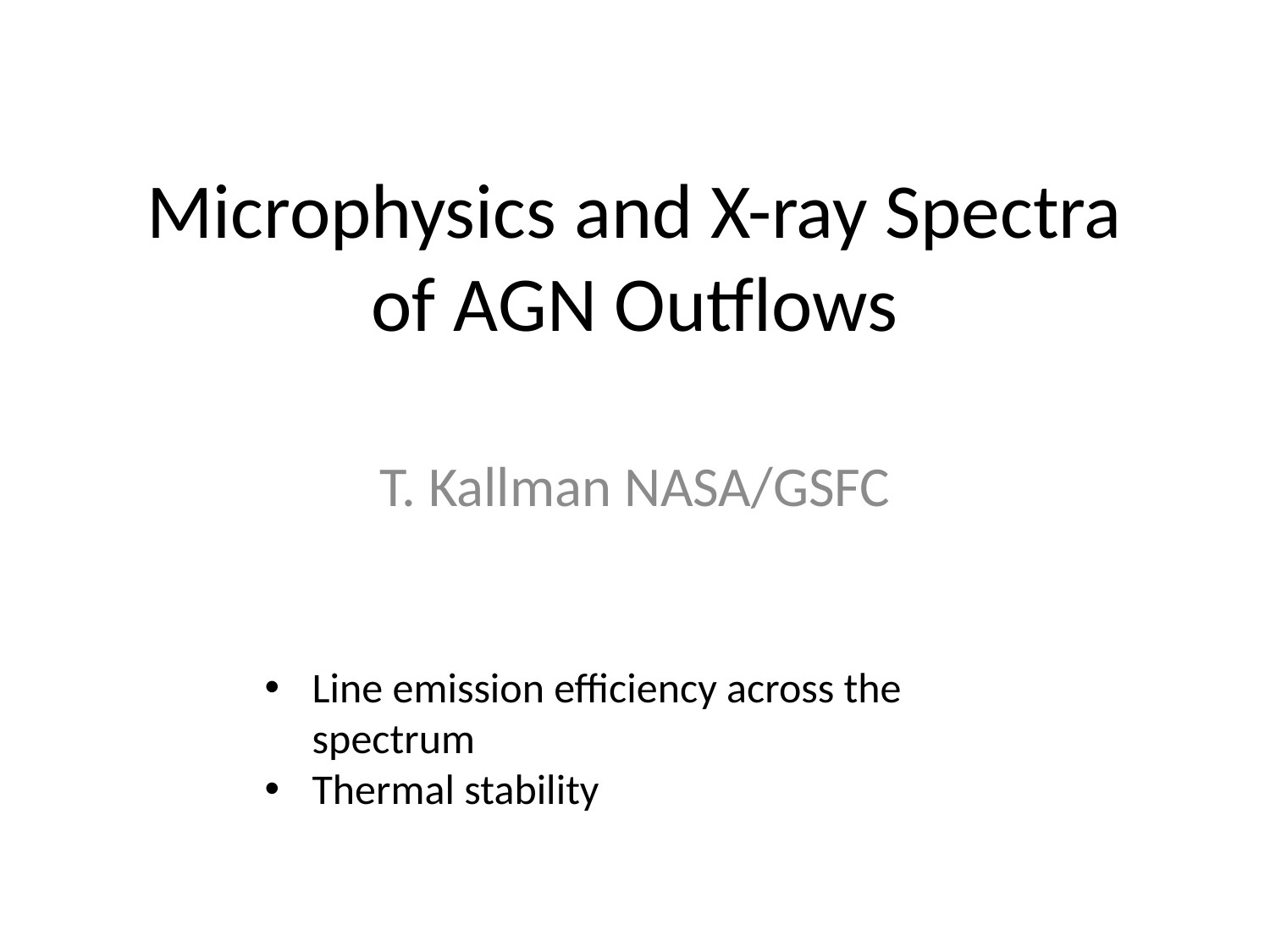

# Microphysics and X-ray Spectra of AGN Outflows
T. Kallman NASA/GSFC
Line emission efficiency across the spectrum
Thermal stability